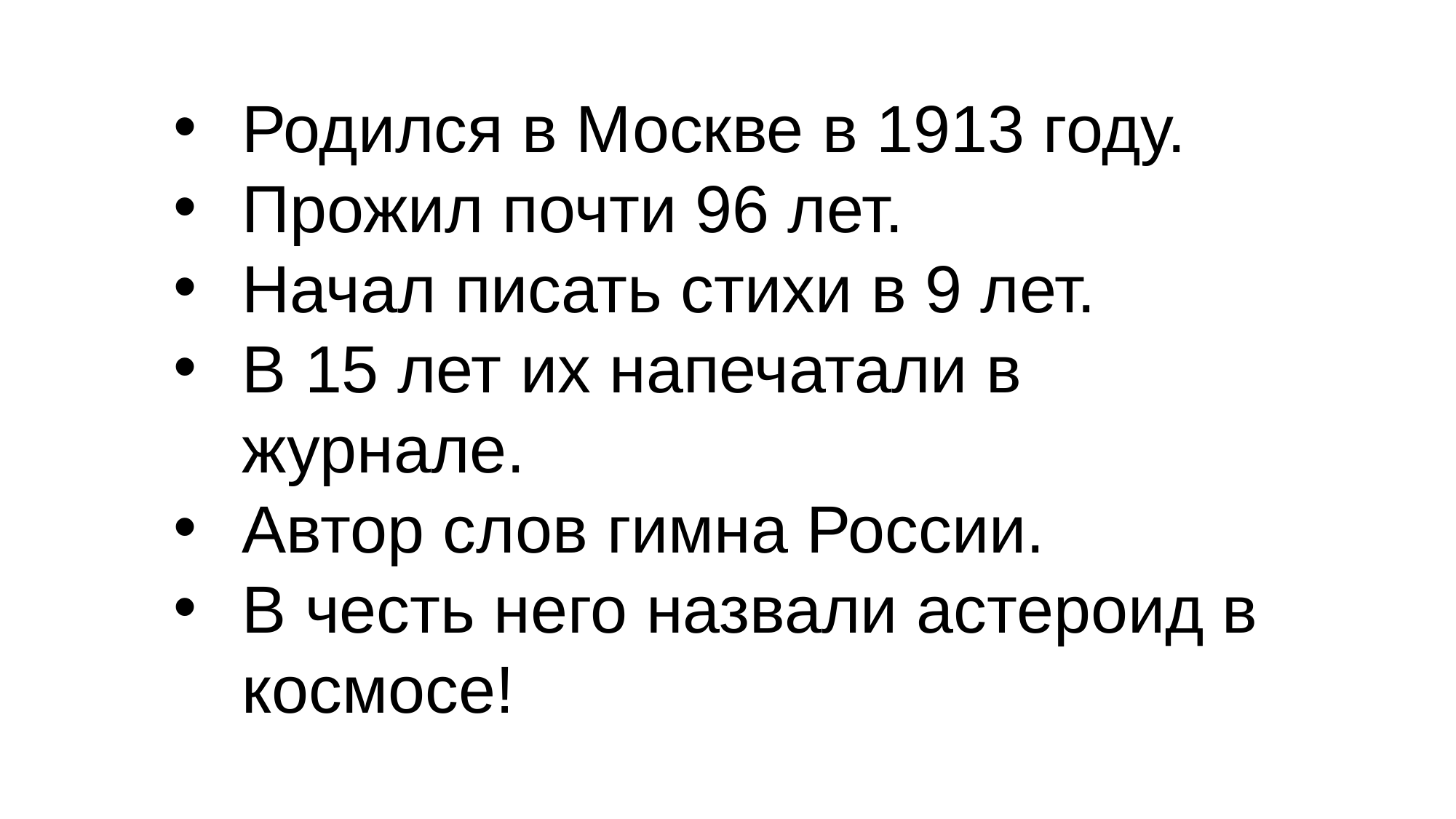

Родился в Москве в 1913 году.
Прожил почти 96 лет.
Начал писать стихи в 9 лет.
В 15 лет их напечатали в журнале.
Автор слов гимна России.
В честь него назвали астероид в космосе!